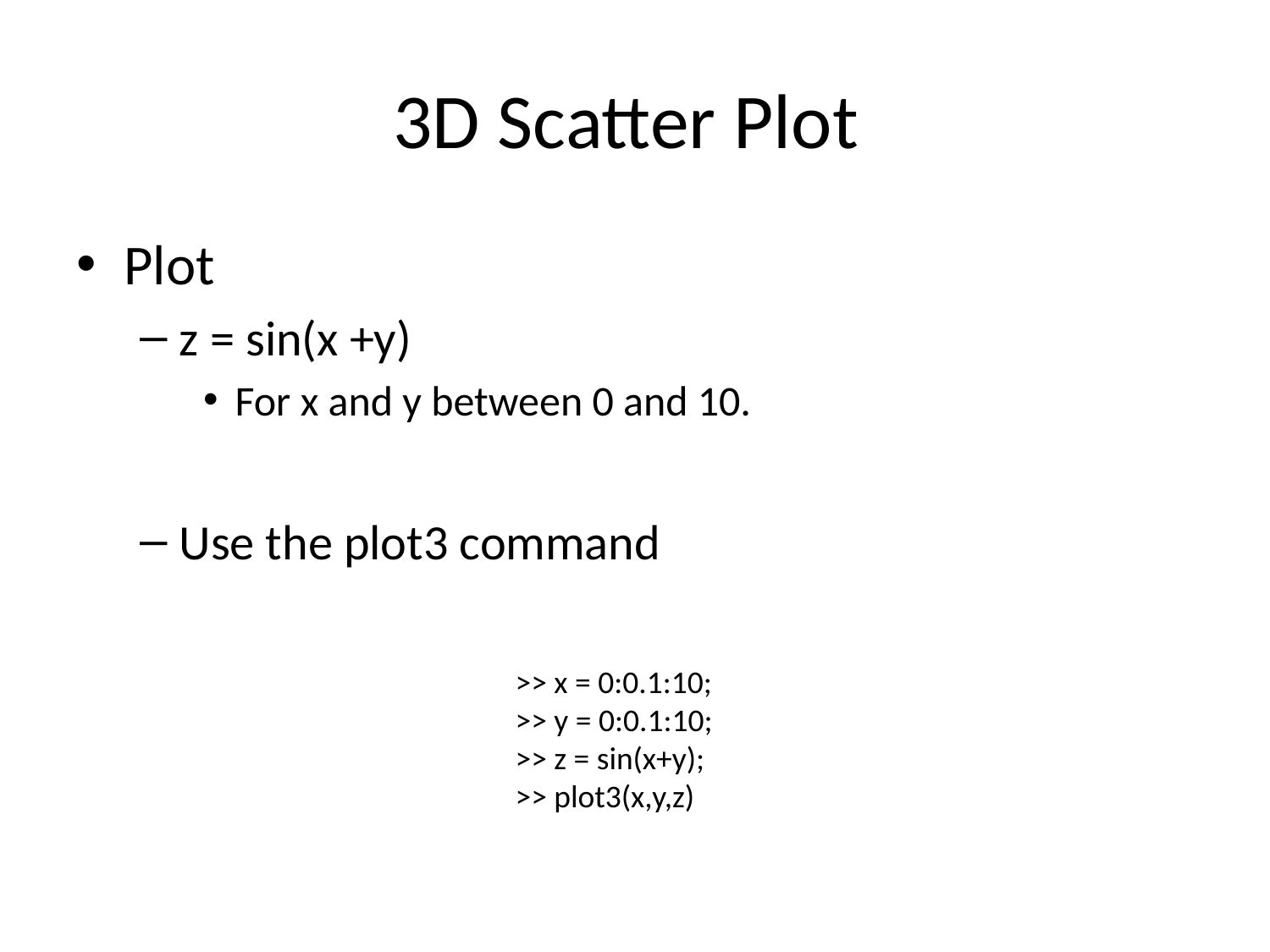

# 3D Scatter Plot
Plot
z = sin(x +y)
For x and y between 0 and 10.

Use the plot3 command
>> x = 0:0.1:10;
>> y = 0:0.1:10;
>> z = sin(x+y);
>> plot3(x,y,z)